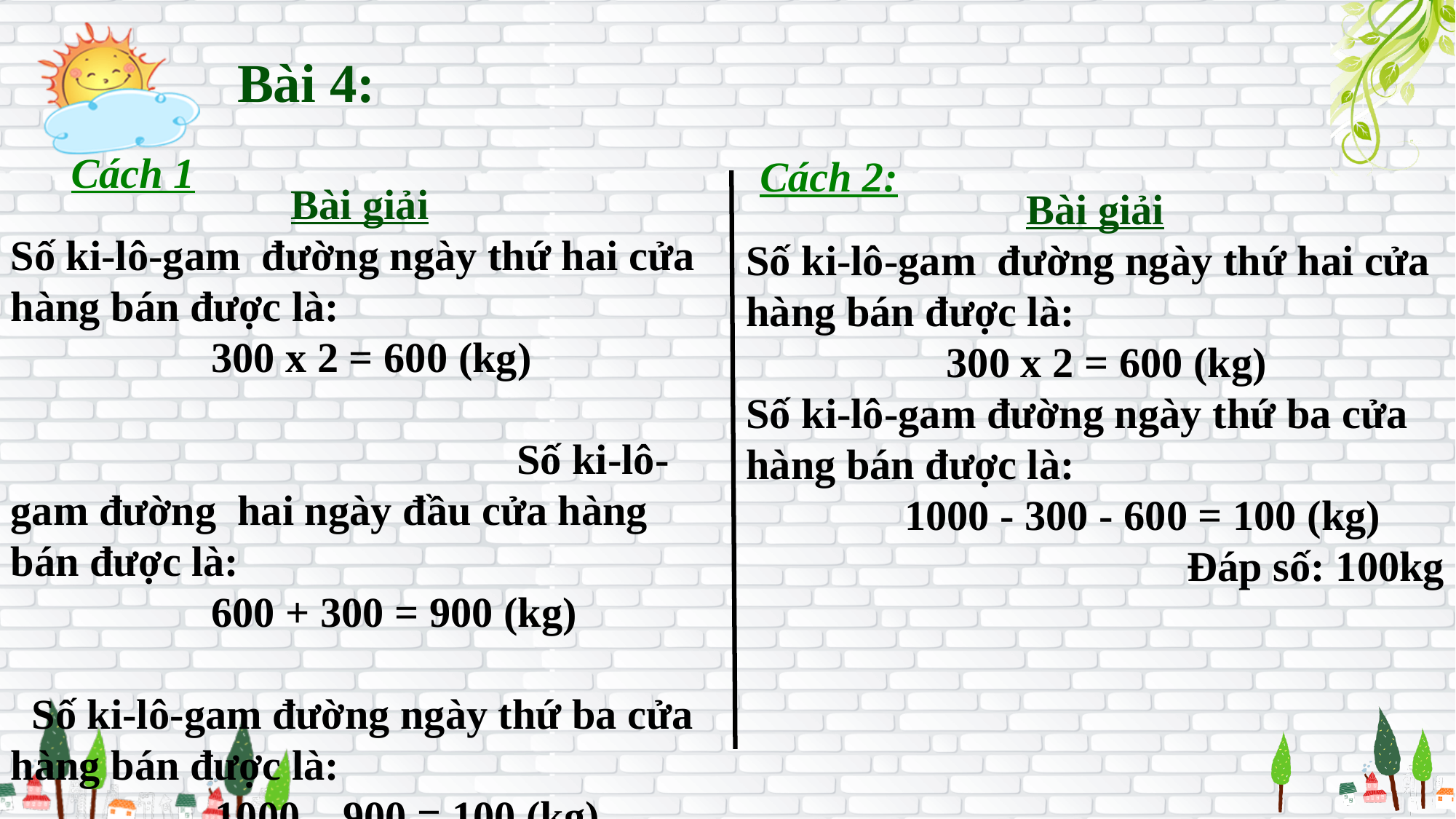

Bài 4:
Cách 1
Cách 2:
Bài giải
Số ki-lô-gam  đường ngày thứ hai cửa hàng bán được là:
                   300 x 2 = 600 (kg)                                                                                                                                    Số ki-lô-gam đường  hai ngày đầu cửa hàng bán được là:
                   600 + 300 = 900 (kg)                                                                                  Số ki-lô-gam đường ngày thứ ba cửa hàng bán được là:
         1000 – 900 = 100 (kg)
Đáp số: 100kg
Bài giải
Số ki-lô-gam  đường ngày thứ hai cửa hàng bán được là:
                   300 x 2 = 600 (kg)
Số ki-lô-gam đường ngày thứ ba cửa hàng bán được là:
         1000 - 300 - 600 = 100 (kg)
Đáp số: 100kg